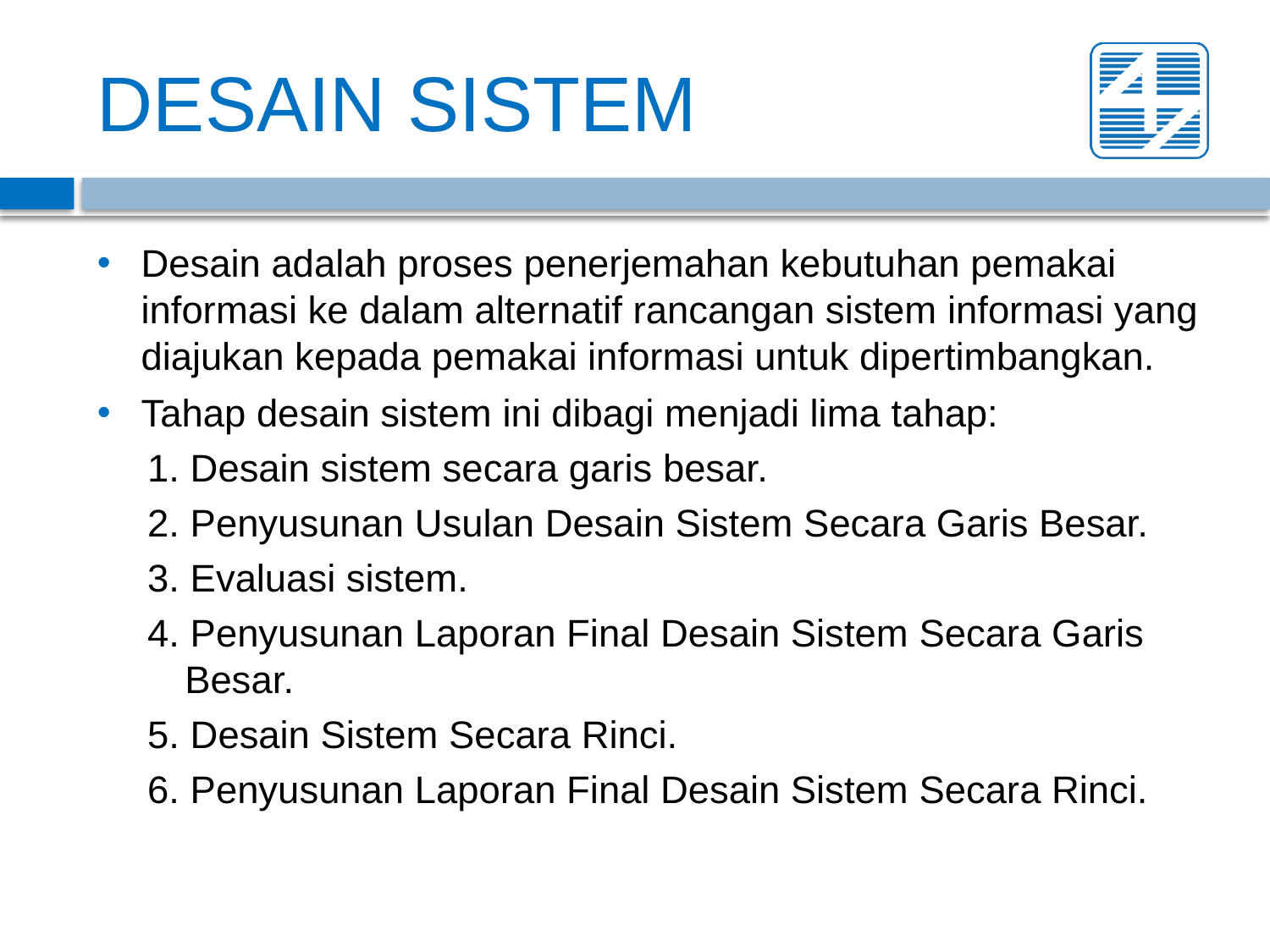

# DESAIN SISTEM
Desain adalah proses penerjemahan kebutuhan pemakai informasi ke dalam alternatif rancangan sistem informasi yang diajukan kepada pemakai informasi untuk dipertimbangkan.
Tahap desain sistem ini dibagi menjadi lima tahap:
1. Desain sistem secara garis besar.
2. Penyusunan Usulan Desain Sistem Secara Garis Besar.
3. Evaluasi sistem.
4. Penyusunan Laporan Final Desain Sistem Secara Garis Besar.
5. Desain Sistem Secara Rinci.
6. Penyusunan Laporan Final Desain Sistem Secara Rinci.